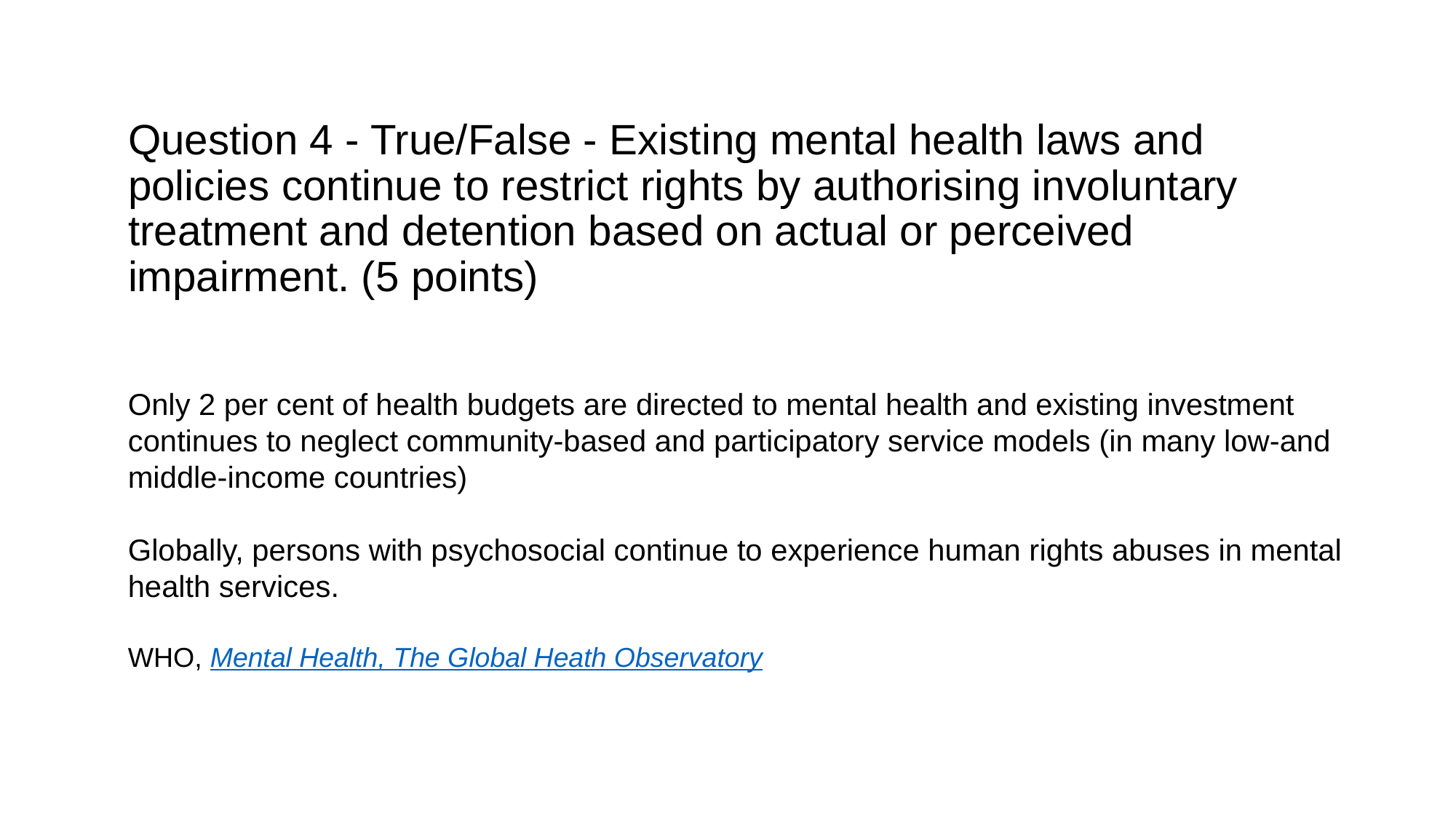

# Question 4 - True/False - Existing mental health laws and policies continue to restrict rights by authorising involuntary treatment and detention based on actual or perceived impairment. (5 points)
Only 2 per cent of health budgets are directed to mental health and existing investment continues to neglect community-based and participatory service models (in many low-and middle-income countries)

Globally, persons with psychosocial continue to experience human rights abuses in mental health services.

WHO, Mental Health, The Global Heath Observatory